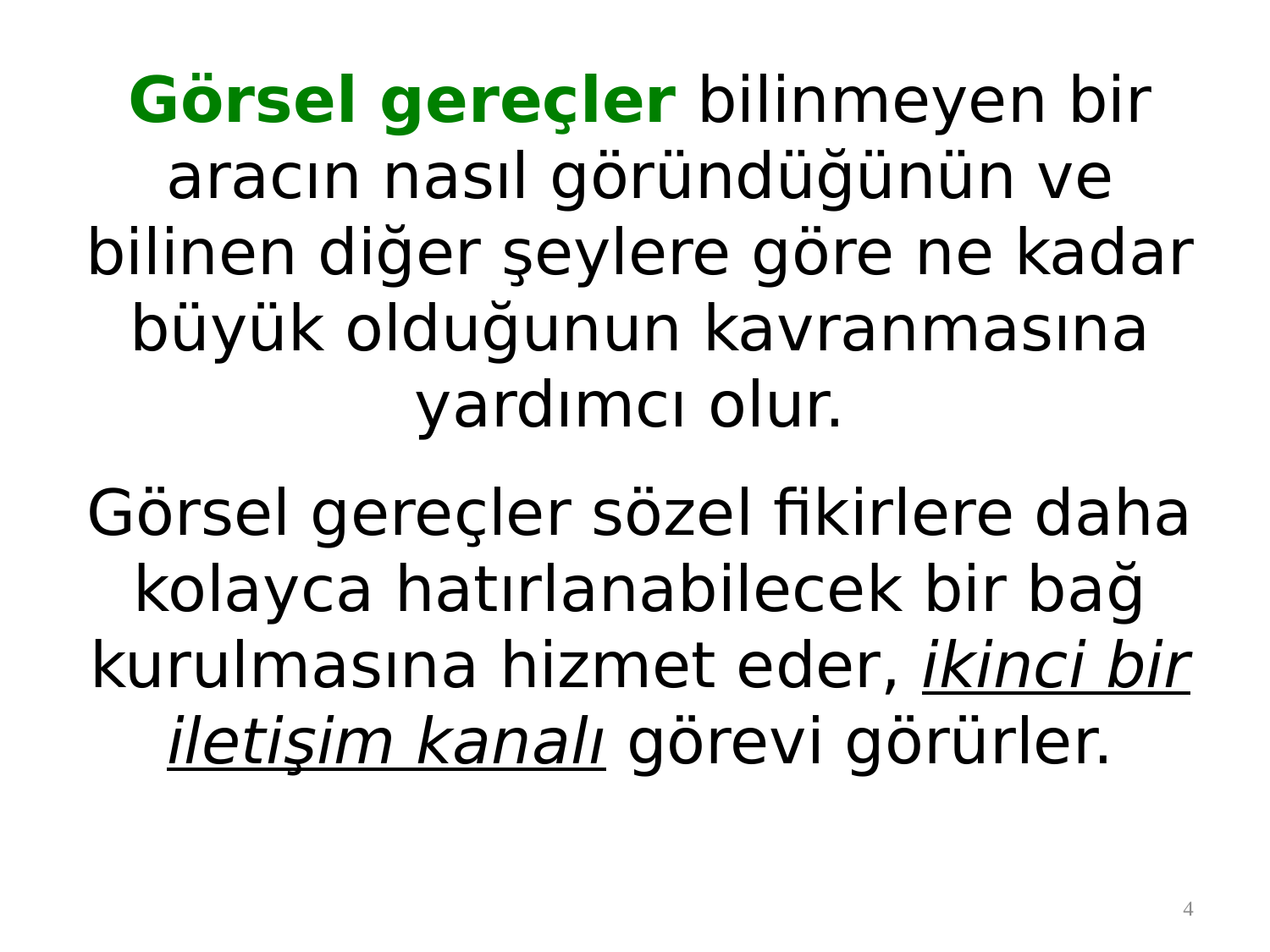

Görsel gereçler bilinmeyen bir aracın nasıl göründüğünün ve bilinen diğer şeylere göre ne kadar büyük olduğunun kavranmasına yardımcı olur.
Görsel gereçler sözel fikirlere daha kolayca hatırlanabilecek bir bağ kurulmasına hizmet eder, ikinci bir iletişim kanalı görevi görürler.
4